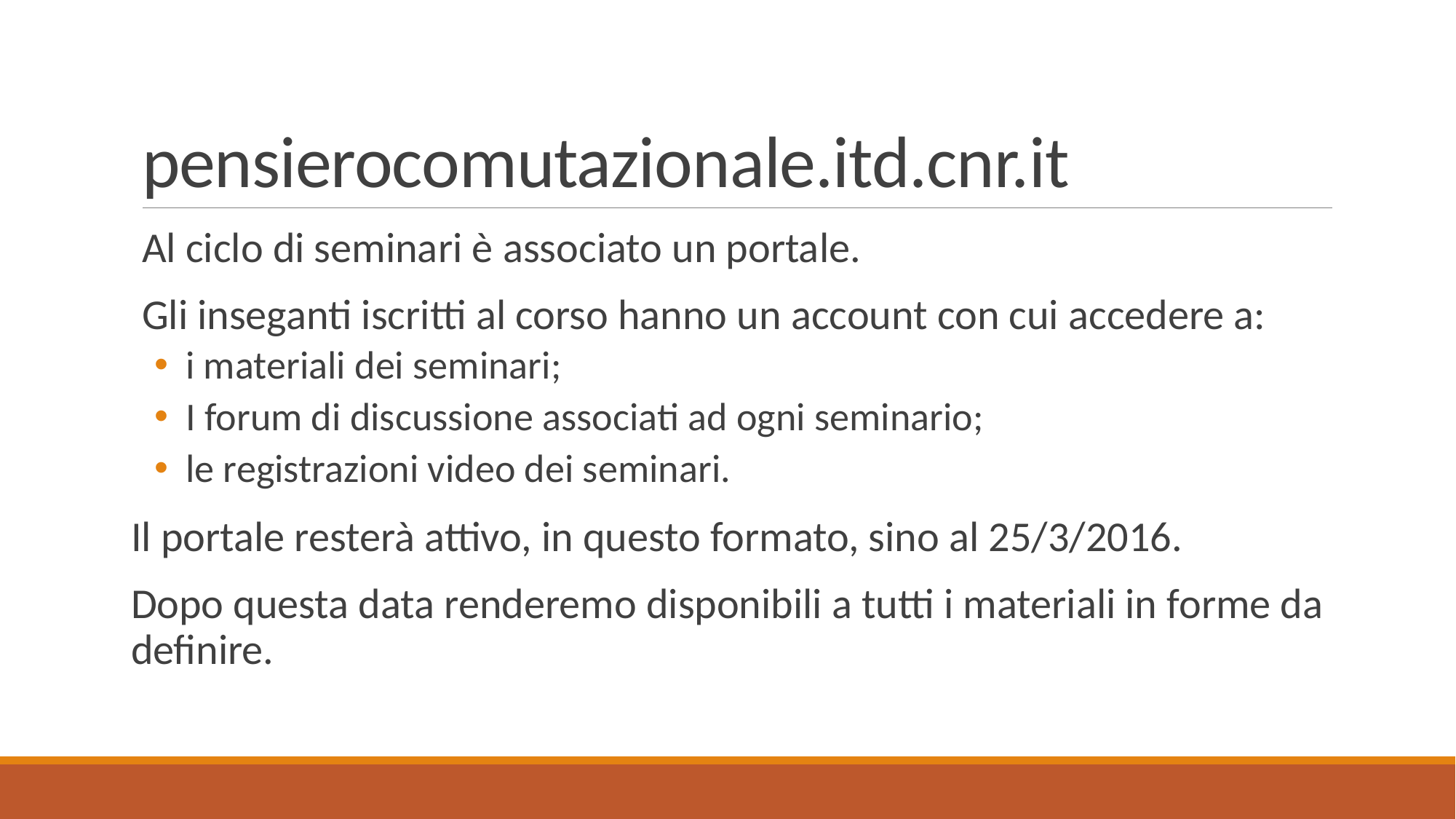

# pensierocomutazionale.itd.cnr.it
Al ciclo di seminari è associato un portale.
Gli inseganti iscritti al corso hanno un account con cui accedere a:
 i materiali dei seminari;
 I forum di discussione associati ad ogni seminario;
 le registrazioni video dei seminari.
Il portale resterà attivo, in questo formato, sino al 25/3/2016.
Dopo questa data renderemo disponibili a tutti i materiali in forme da definire.